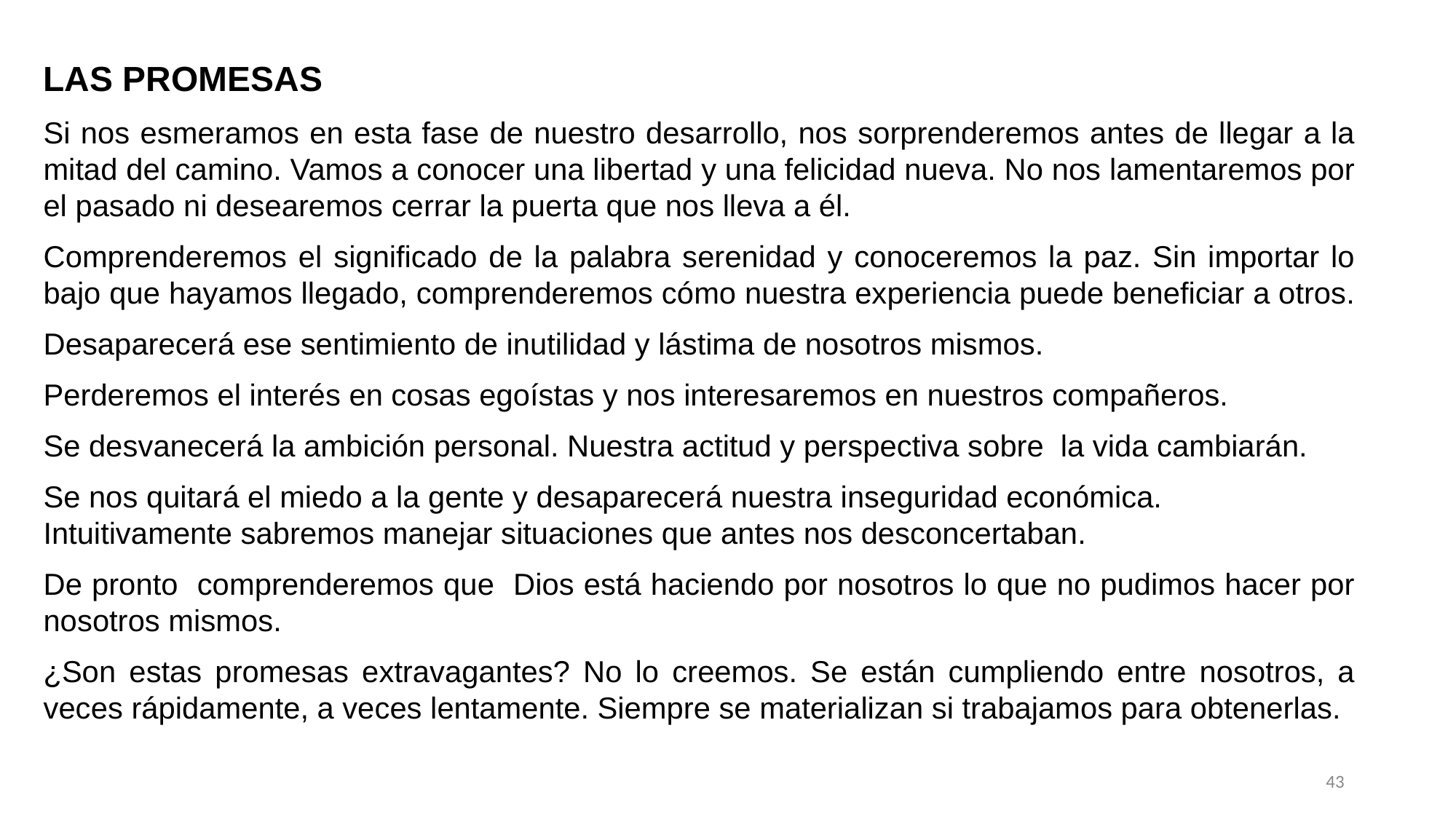

LAS PROMESAS
Si nos esmeramos en esta fase de nuestro desarrollo, nos sorprenderemos antes de llegar a la mitad del camino. Vamos a conocer una libertad y una felicidad nueva. No nos lamentaremos por el pasado ni desearemos cerrar la puerta que nos lleva a él.

Comprenderemos el significado de la palabra serenidad y conoceremos la paz. Sin importar lo bajo que hayamos llegado, comprenderemos cómo nuestra experiencia puede beneficiar a otros.

Desaparecerá ese sentimiento de inutilidad y lástima de nosotros mismos.

Perderemos el interés en cosas egoístas y nos interesaremos en nuestros compañeros.

Se desvanecerá la ambición personal. Nuestra actitud y perspectiva sobre  la vida cambiarán.

Se nos quitará el miedo a la gente y desaparecerá nuestra inseguridad económica.
Intuitivamente sabremos manejar situaciones que antes nos desconcertaban.

De pronto  comprenderemos que  Dios está haciendo por nosotros lo que no pudimos hacer por nosotros mismos.

¿Son estas promesas extravagantes? No lo creemos. Se están cumpliendo entre nosotros, a veces rápidamente, a veces lentamente. Siempre se materializan si trabajamos para obtenerlas.

43